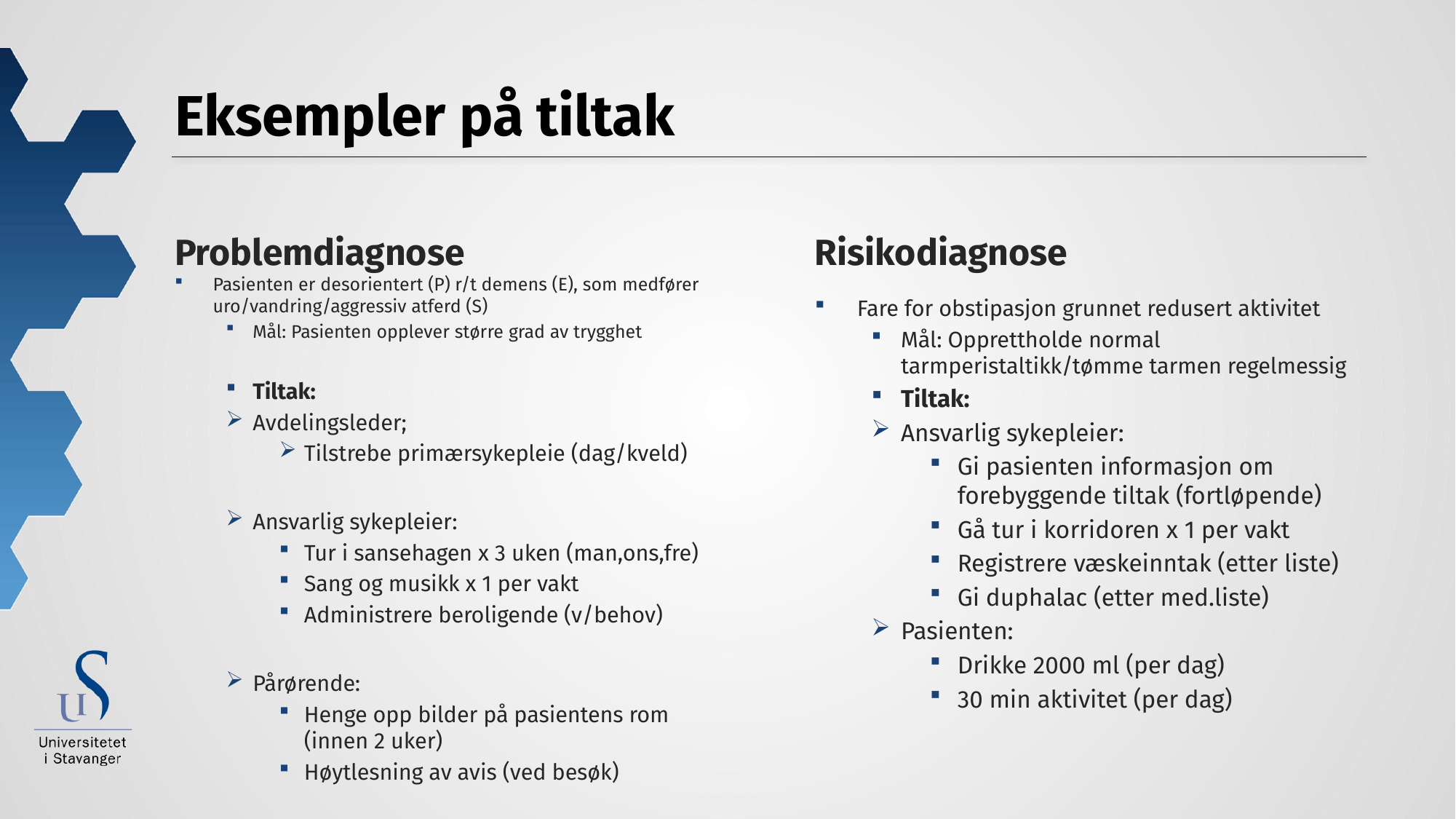

# Eksempler på tiltak
Problemdiagnose
Risikodiagnose
Pasienten er desorientert (P) r/t demens (E), som medfører uro/vandring/aggressiv atferd (S)
Mål: Pasienten opplever større grad av trygghet

Tiltak:
Avdelingsleder;
Tilstrebe primærsykepleie (dag/kveld)

Ansvarlig sykepleier:
Tur i sansehagen x 3 uken (man,ons,fre)
Sang og musikk x 1 per vakt
Administrere beroligende (v/behov)

Pårørende:
Henge opp bilder på pasientens rom (innen 2 uker)
Høytlesning av avis (ved besøk)
Fare for obstipasjon grunnet redusert aktivitet
Mål: Opprettholde normal tarmperistaltikk/tømme tarmen regelmessig
Tiltak:
Ansvarlig sykepleier:
Gi pasienten informasjon om forebyggende tiltak (fortløpende)
Gå tur i korridoren x 1 per vakt
Registrere væskeinntak (etter liste)
Gi duphalac (etter med.liste)
Pasienten:
Drikke 2000 ml (per dag)
30 min aktivitet (per dag)